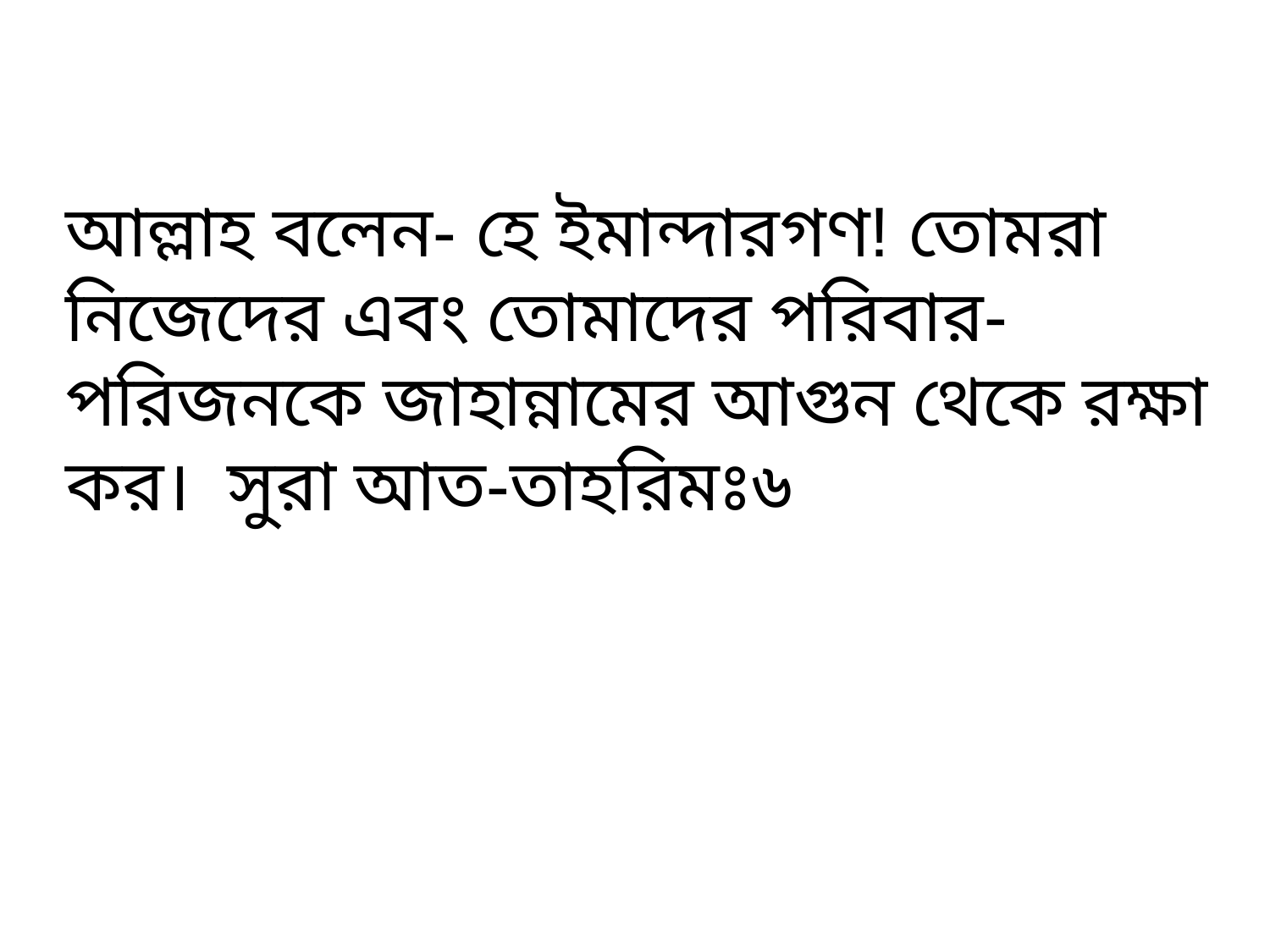

আল্লাহ বলেন- হে ইমান্দারগণ! তোমরা নিজেদের এবং তোমাদের পরিবার-পরিজনকে জাহান্নামের আগুন থেকে রক্ষা কর।  সুরা আত-তাহরিমঃ৬
মুহাম্মদ শহীদুল্লাহ, জ্যেষ্ঠ প্রভাষক, ইসলাম শিক্ষা